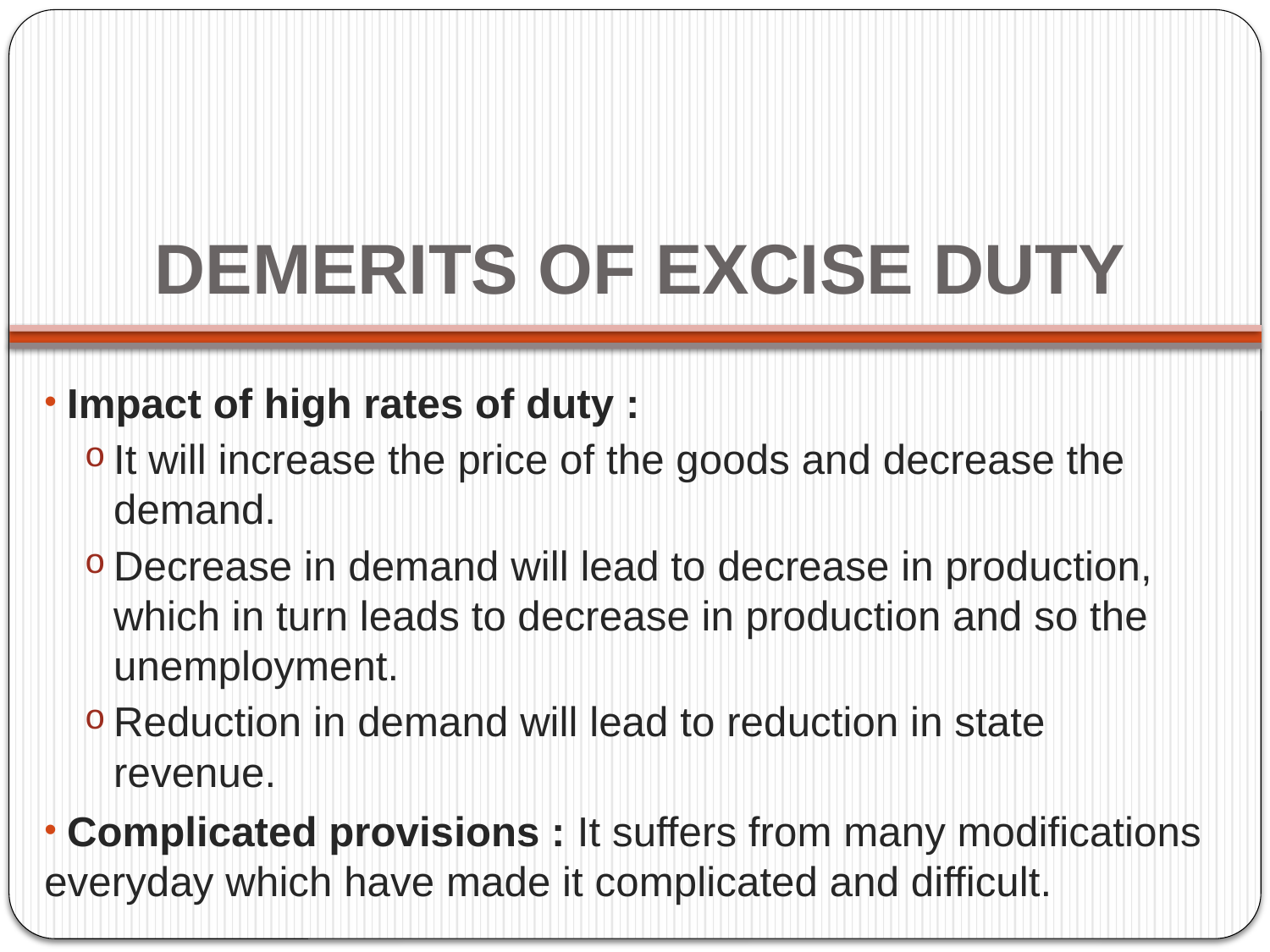

# DEMERITS OF EXCISE DUTY
 Impact of high rates of duty :
It will increase the price of the goods and decrease the demand.
Decrease in demand will lead to decrease in production, which in turn leads to decrease in production and so the unemployment.
Reduction in demand will lead to reduction in state revenue.
 Complicated provisions : It suffers from many modifications everyday which have made it complicated and difficult.